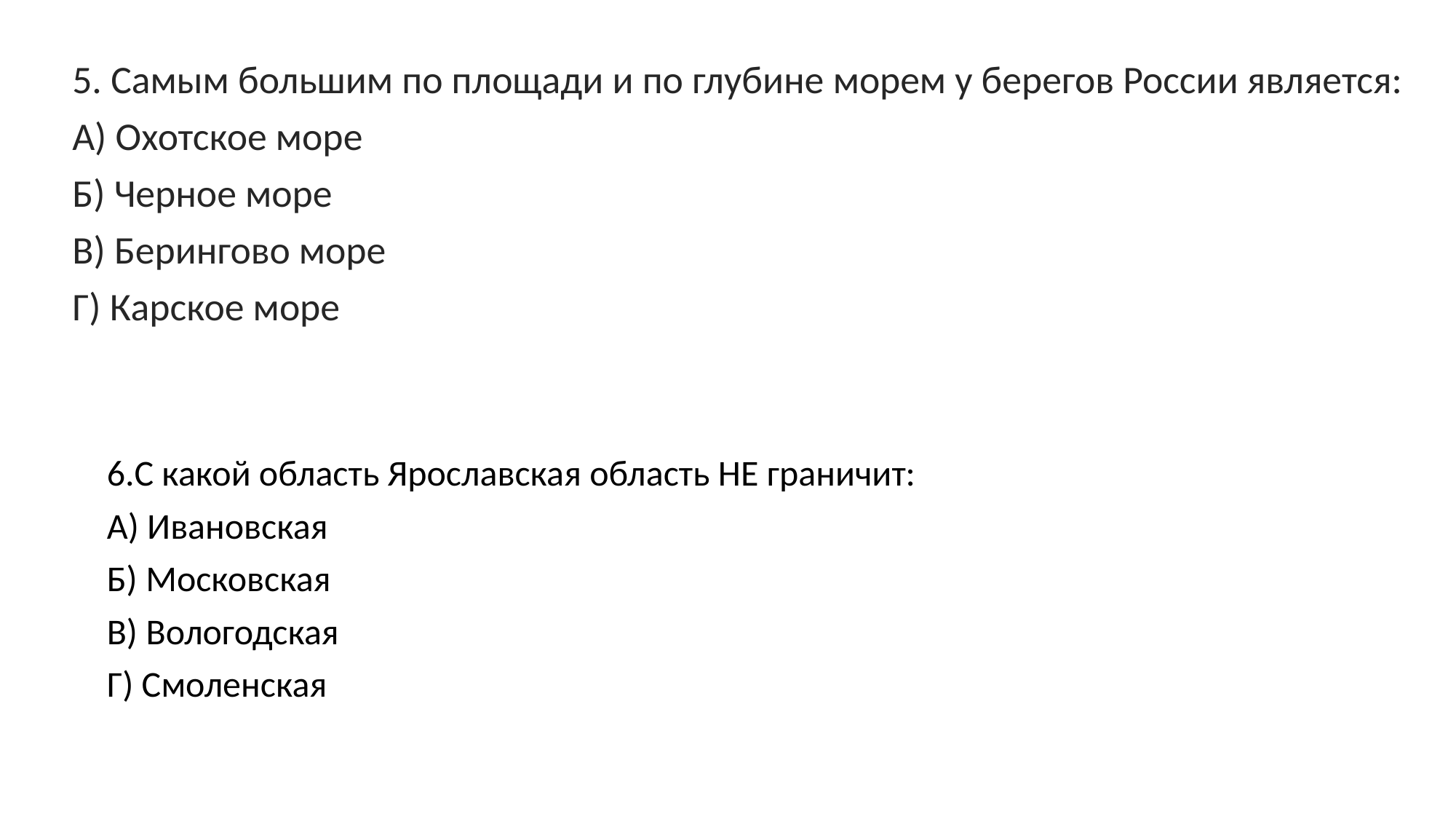

5. Самым большим по площади и по глубине морем у берегов России является:
А) Охотское море
Б) Черное море
В) Берингово море
Г) Карское море

#
6.С какой область Ярославская область НЕ граничит:
А) Ивановская
Б) Московская
В) Вологодская
Г) Смоленская